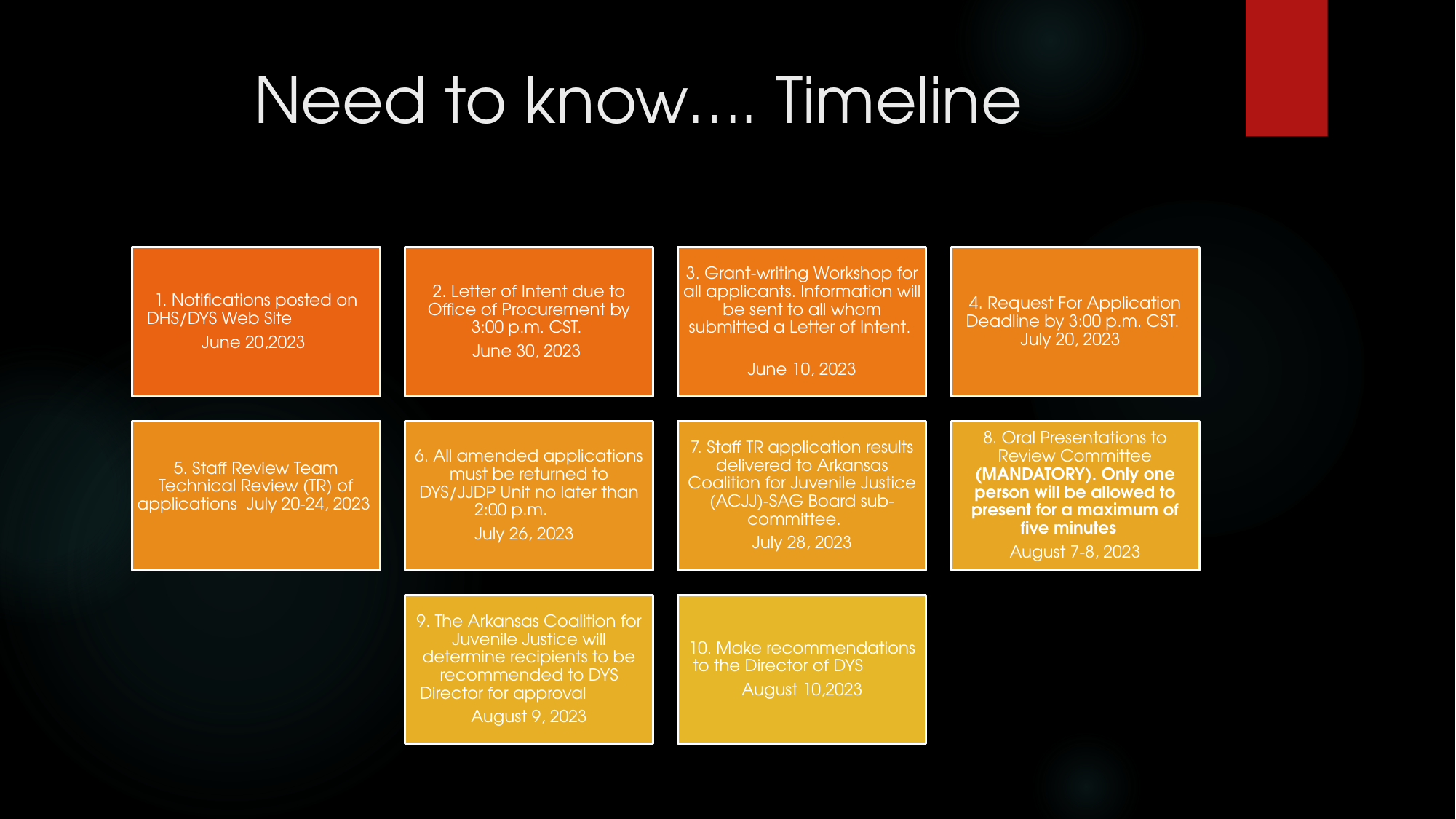

# Need to know…. Timeline
1. Notifications posted on DHS/DYS Web Site
June 20,2023
2. Letter of Intent due to Office of Procurement by 3:00 p.m. CST.
June 30, 2023
3. Grant-writing Workshop for all applicants. Information will be sent to all whom submitted a Letter of Intent.
June 10, 2023
4. Request For Application Deadline by 3:00 p.m. CST. 	July 20, 2023
5. Staff Review Team Technical Review (TR) of applications 	July 20-24, 2023
6. All amended applications must be returned to DYS/JJDP Unit no later than 2:00 p.m.
July 26, 2023
7. Staff TR application results delivered to Arkansas Coalition for Juvenile Justice (ACJJ)-SAG Board sub-committee.
July 28, 2023
8. Oral Presentations to Review Committee (MANDATORY). Only one person will be allowed to present for a maximum of five minutes
August 7-8, 2023
9. The Arkansas Coalition for Juvenile Justice will determine recipients to be recommended to DYS Director for approval
August 9, 2023
10. Make recommendations to the Director of DYS
August 10,2023